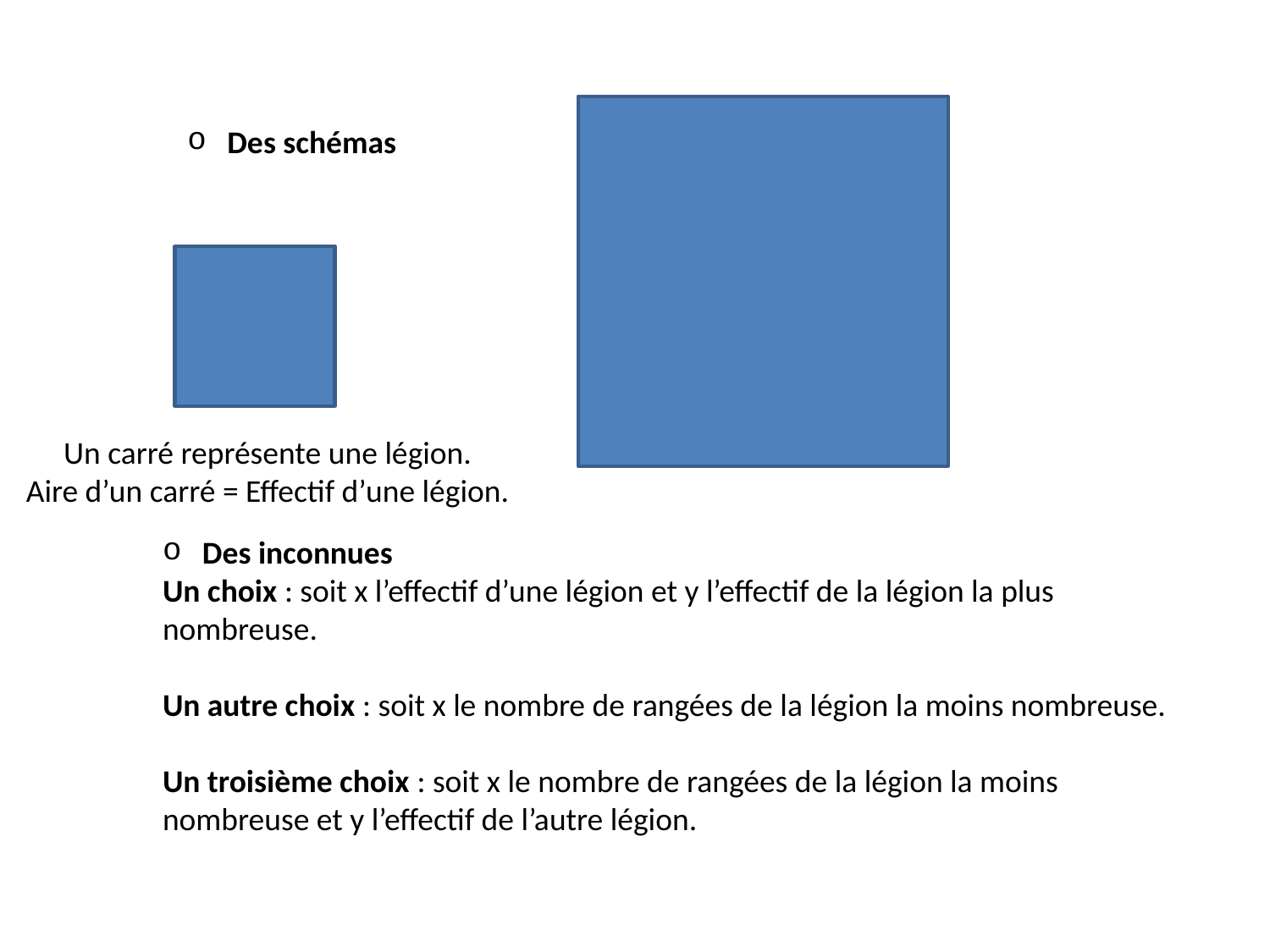

Des schémas

Un carré représente une légion.
Aire d’un carré = Effectif d’une légion.
Des inconnues
Un choix : soit x l’effectif d’une légion et y l’effectif de la légion la plus nombreuse.

Un autre choix : soit x le nombre de rangées de la légion la moins nombreuse.

Un troisième choix : soit x le nombre de rangées de la légion la moins nombreuse et y l’effectif de l’autre légion.